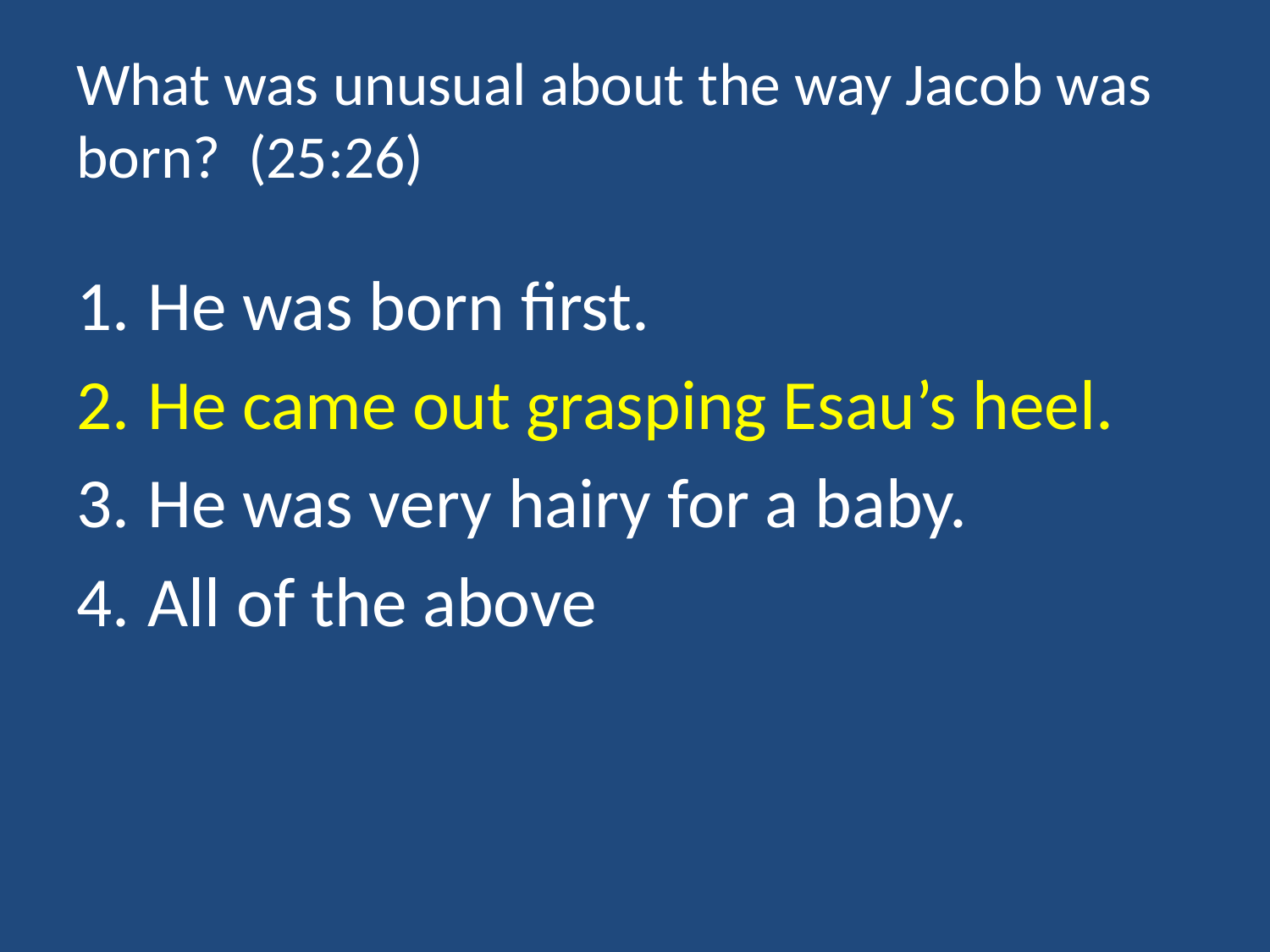

# What was unusual about the way Jacob was born?  (25:26)
He was born first.
He came out grasping Esau’s heel.
He was very hairy for a baby.
All of the above